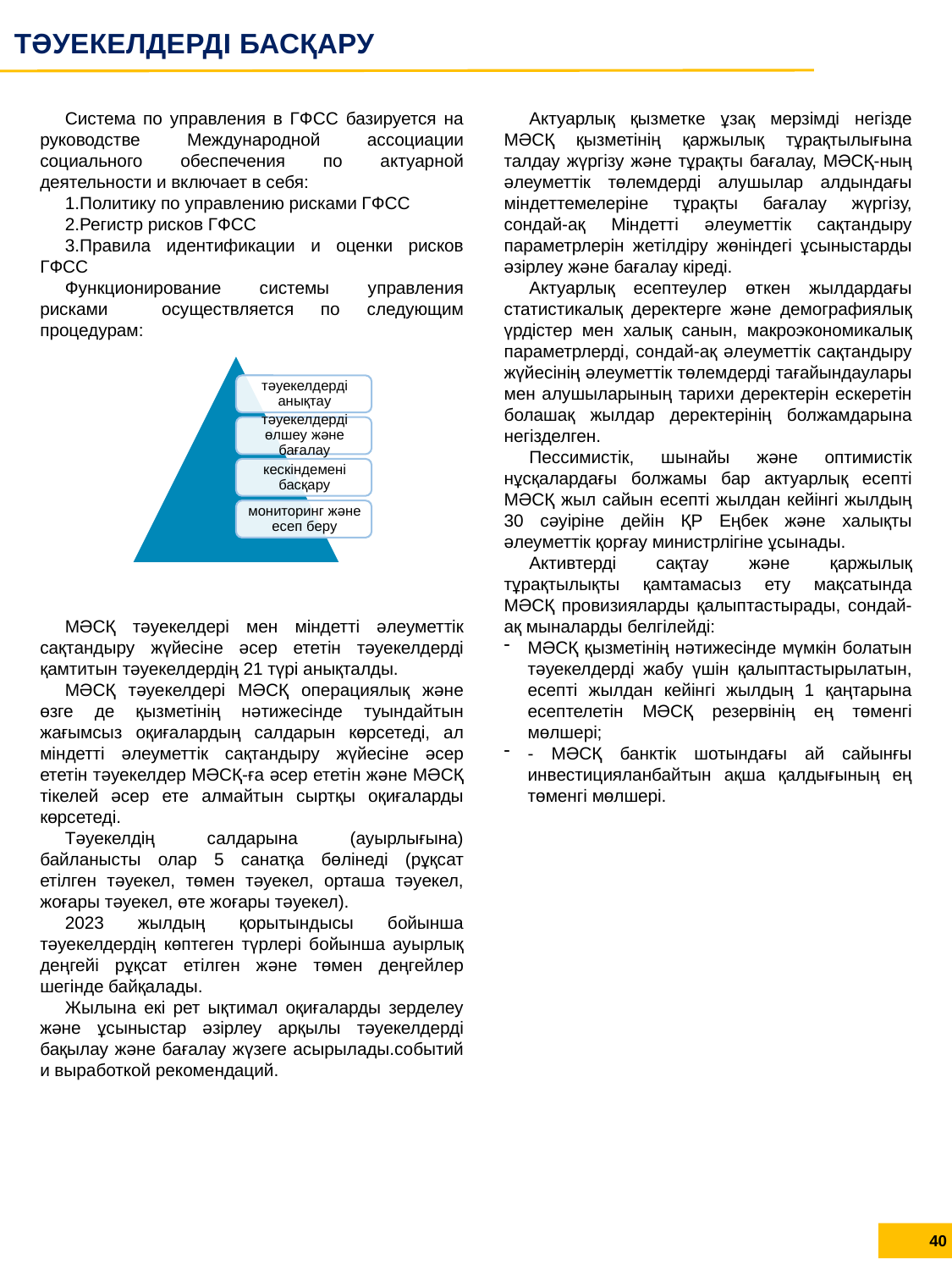

ТӘУЕКЕЛДЕРДІ БАСҚАРУ
Система по управления в ГФСС базируется на руководстве Международной ассоциации социального обеспечения по актуарной деятельности и включает в себя:
Политику по управлению рисками ГФСС
Регистр рисков ГФСС
Правила идентификации и оценки рисков ГФСС
Функционирование системы управления рисками  осуществляется по следующим процедурам:

МӘСҚ тәуекелдері мен міндетті әлеуметтік сақтандыру жүйесіне әсер ететін тәуекелдерді қамтитын тәуекелдердің 21 түрі анықталды.
МӘСҚ тәуекелдері МӘСҚ операциялық және өзге де қызметінің нәтижесінде туындайтын жағымсыз оқиғалардың салдарын көрсетеді, ал міндетті әлеуметтік сақтандыру жүйесіне әсер ететін тәуекелдер МӘСҚ-ға әсер ететін және МӘСҚ тікелей әсер ете алмайтын сыртқы оқиғаларды көрсетеді.
Тәуекелдің салдарына (ауырлығына) байланысты олар 5 санатқа бөлінеді (рұқсат етілген тәуекел, төмен тәуекел, орташа тәуекел, жоғары тәуекел, өте жоғары тәуекел).
2023 жылдың қорытындысы бойынша тәуекелдердің көптеген түрлері бойынша ауырлық деңгейі рұқсат етілген және төмен деңгейлер шегінде байқалады.
Жылына екі рет ықтимал оқиғаларды зерделеу және ұсыныстар әзірлеу арқылы тәуекелдерді бақылау және бағалау жүзеге асырылады.событий и выработкой рекомендаций.
Актуарлық қызметке ұзақ мерзімді негізде МӘСҚ қызметінің қаржылық тұрақтылығына талдау жүргізу және тұрақты бағалау, МӘСҚ-ның әлеуметтік төлемдерді алушылар алдындағы міндеттемелеріне тұрақты бағалау жүргізу, сондай-ақ Міндетті әлеуметтік сақтандыру параметрлерін жетілдіру жөніндегі ұсыныстарды әзірлеу және бағалау кіреді.
Актуарлық есептеулер өткен жылдардағы статистикалық деректерге және демографиялық үрдістер мен халық санын, макроэкономикалық параметрлерді, сондай-ақ әлеуметтік сақтандыру жүйесінің әлеуметтік төлемдерді тағайындаулары мен алушыларының тарихи деректерін ескеретін болашақ жылдар деректерінің болжамдарына негізделген.
Пессимистік, шынайы және оптимистік нұсқалардағы болжамы бар актуарлық есепті МӘСҚ жыл сайын есепті жылдан кейінгі жылдың 30 сәуіріне дейін ҚР Еңбек және халықты әлеуметтік қорғау министрлігіне ұсынады.
Активтерді сақтау және қаржылық тұрақтылықты қамтамасыз ету мақсатында МӘСҚ провизияларды қалыптастырады, сондай-ақ мыналарды белгілейді:
МӘСҚ қызметінің нәтижесінде мүмкін болатын тәуекелдерді жабу үшін қалыптастырылатын, есепті жылдан кейінгі жылдың 1 қаңтарына есептелетін МӘСҚ резервінің ең төменгі мөлшері;
- МӘСҚ банктік шотындағы ай сайынғы инвестицияланбайтын ақша қалдығының ең төменгі мөлшері.
тәуекелдерді анықтау
тәуекелдерді өлшеу және бағалау
кескіндемені басқару
мониторинг және есеп беру
40